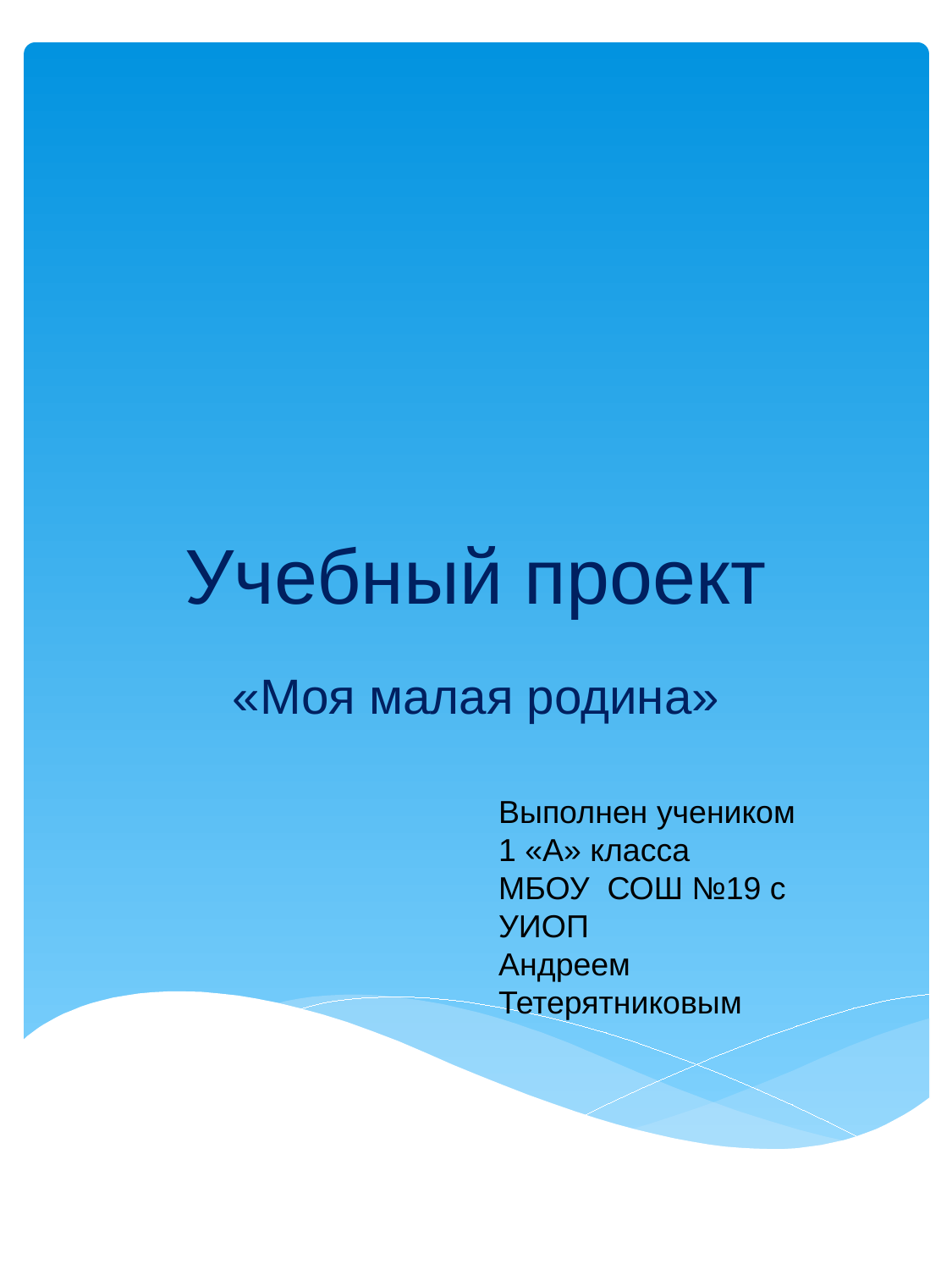

# Учебный проект
«Моя малая родина»
Выполнен учеником
1 «А» класса
МБОУ  СОШ №19 с УИОП
Андреем Тетерятниковым